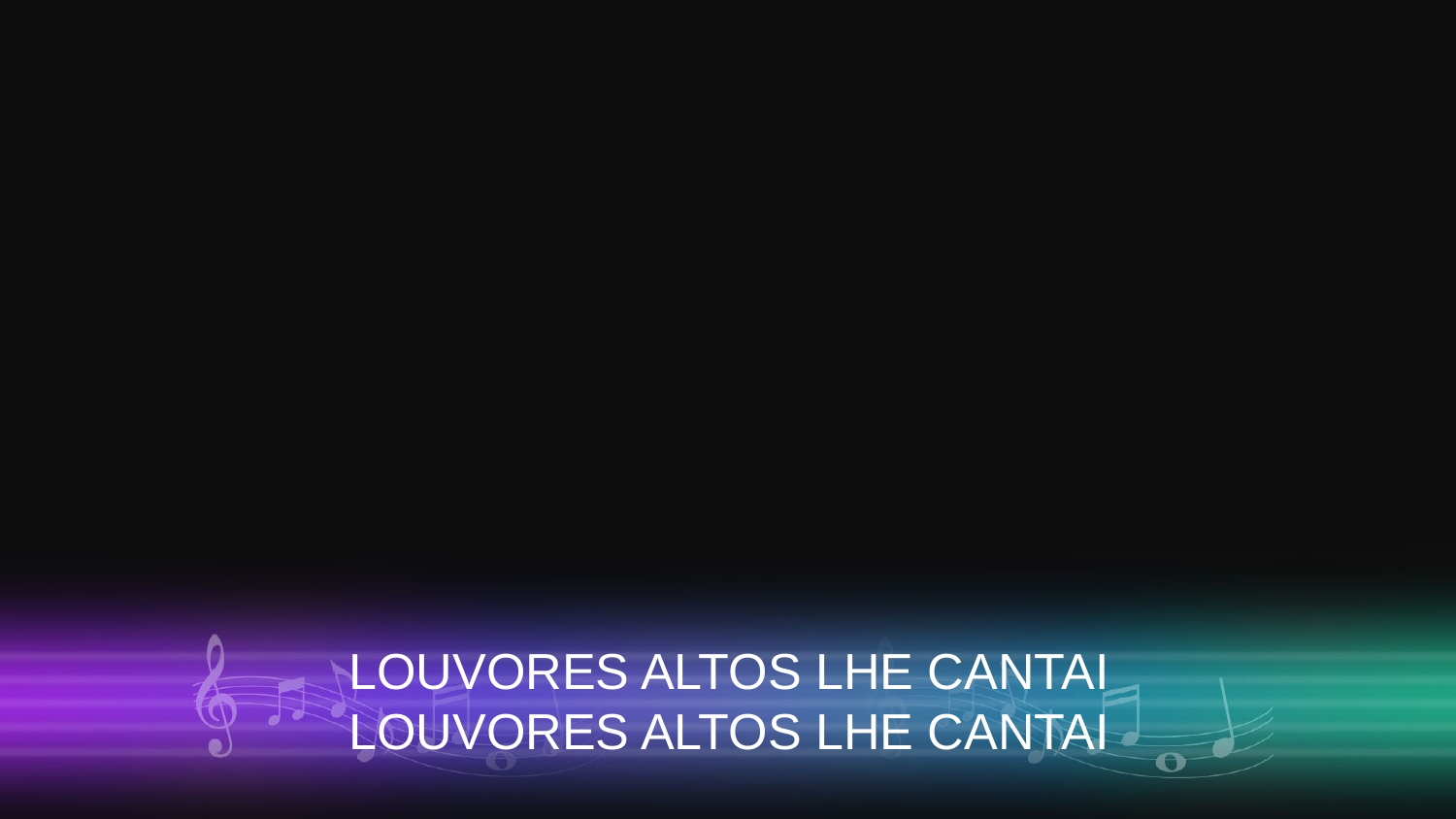

LOUVORES ALTOS LHE CANTAI
LOUVORES ALTOS LHE CANTAI